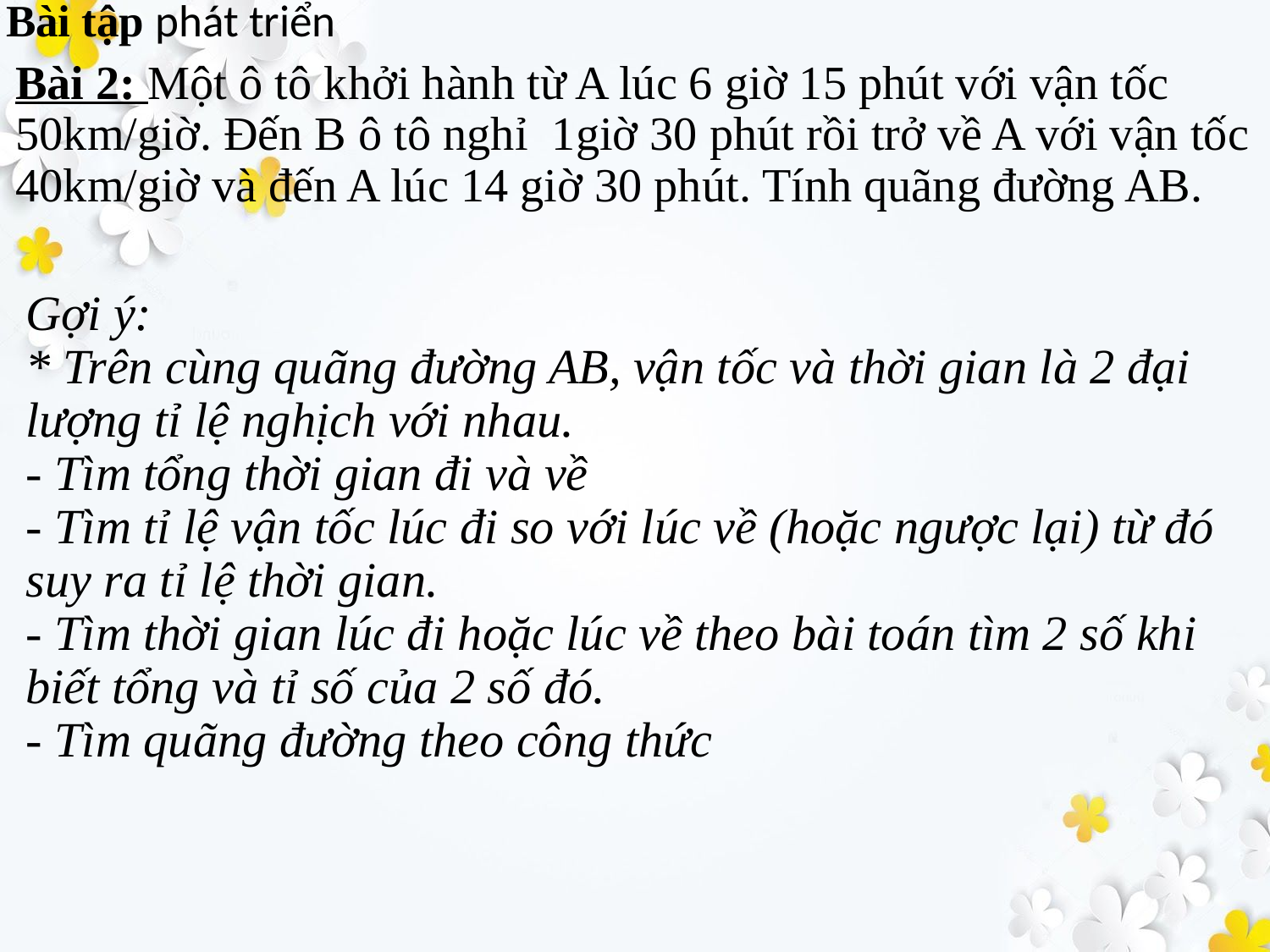

# Bài tập phát triển
Bài 2: Một ô tô khởi hành từ A lúc 6 giờ 15 phút với vận tốc 50km/giờ. Đến B ô tô nghỉ  1giờ 30 phút rồi trở về A với vận tốc 40km/giờ và đến A lúc 14 giờ 30 phút. Tính quãng đường AB.
Gợi ý:
* Trên cùng quãng đường AB, vận tốc và thời gian là 2 đại lượng tỉ lệ nghịch với nhau.
- Tìm tổng thời gian đi và về
- Tìm tỉ lệ vận tốc lúc đi so với lúc về (hoặc ngược lại) từ đó suy ra tỉ lệ thời gian.
- Tìm thời gian lúc đi hoặc lúc về theo bài toán tìm 2 số khi biết tổng và tỉ số của 2 số đó.
- Tìm quãng đường theo công thức